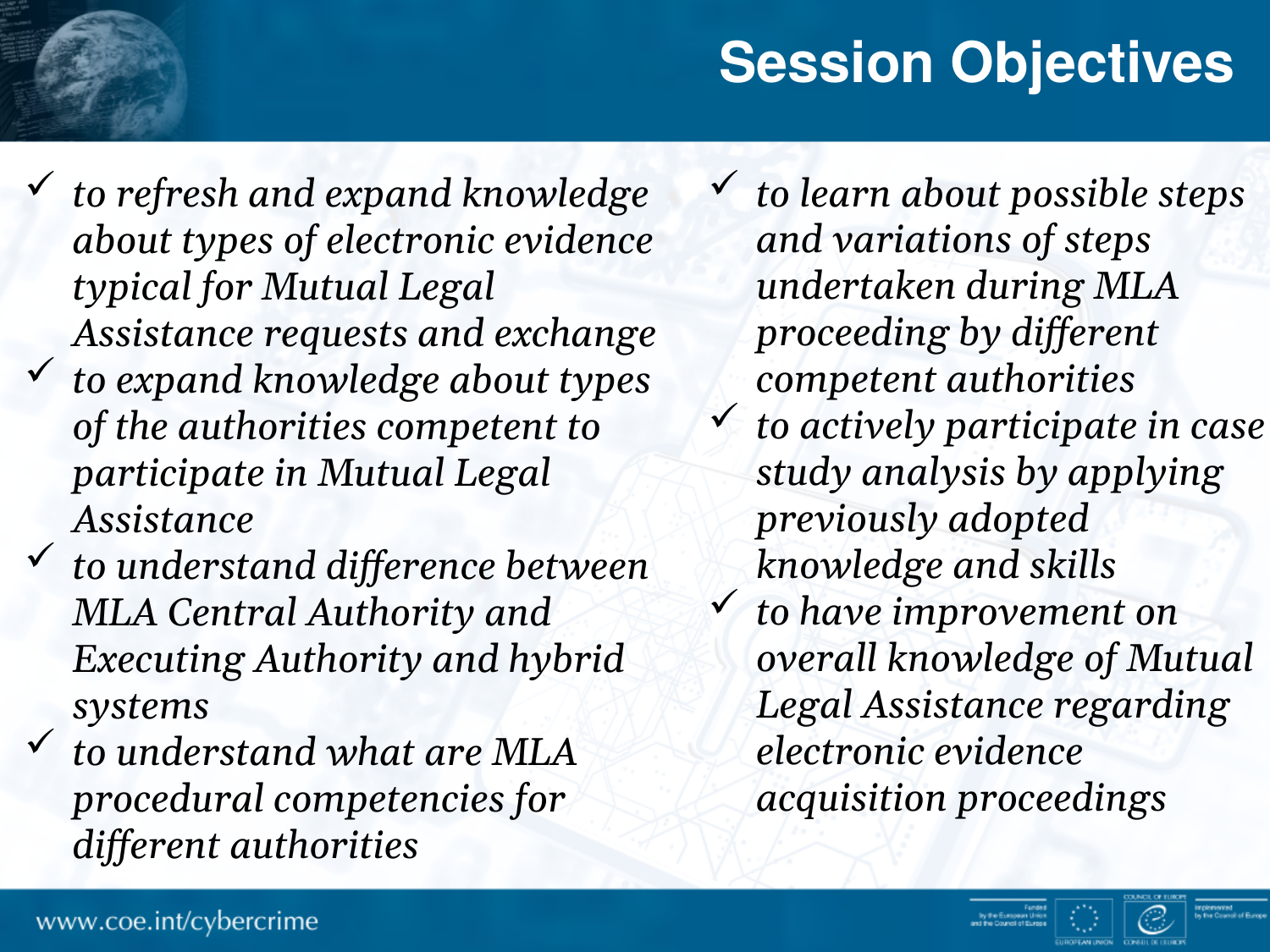

Session Objectives
to learn about possible steps and variations of steps undertaken during MLA proceeding by different competent authorities
to actively participate in case study analysis by applying previously adopted knowledge and skills
to have improvement on overall knowledge of Mutual Legal Assistance regarding electronic evidence acquisition proceedings

to refresh and expand knowledge about types of electronic evidence typical for Mutual Legal Assistance requests and exchange
to expand knowledge about types of the authorities competent to participate in Mutual Legal Assistance
to understand difference between MLA Central Authority and Executing Authority and hybrid systems
to understand what are MLA procedural competencies for different authorities